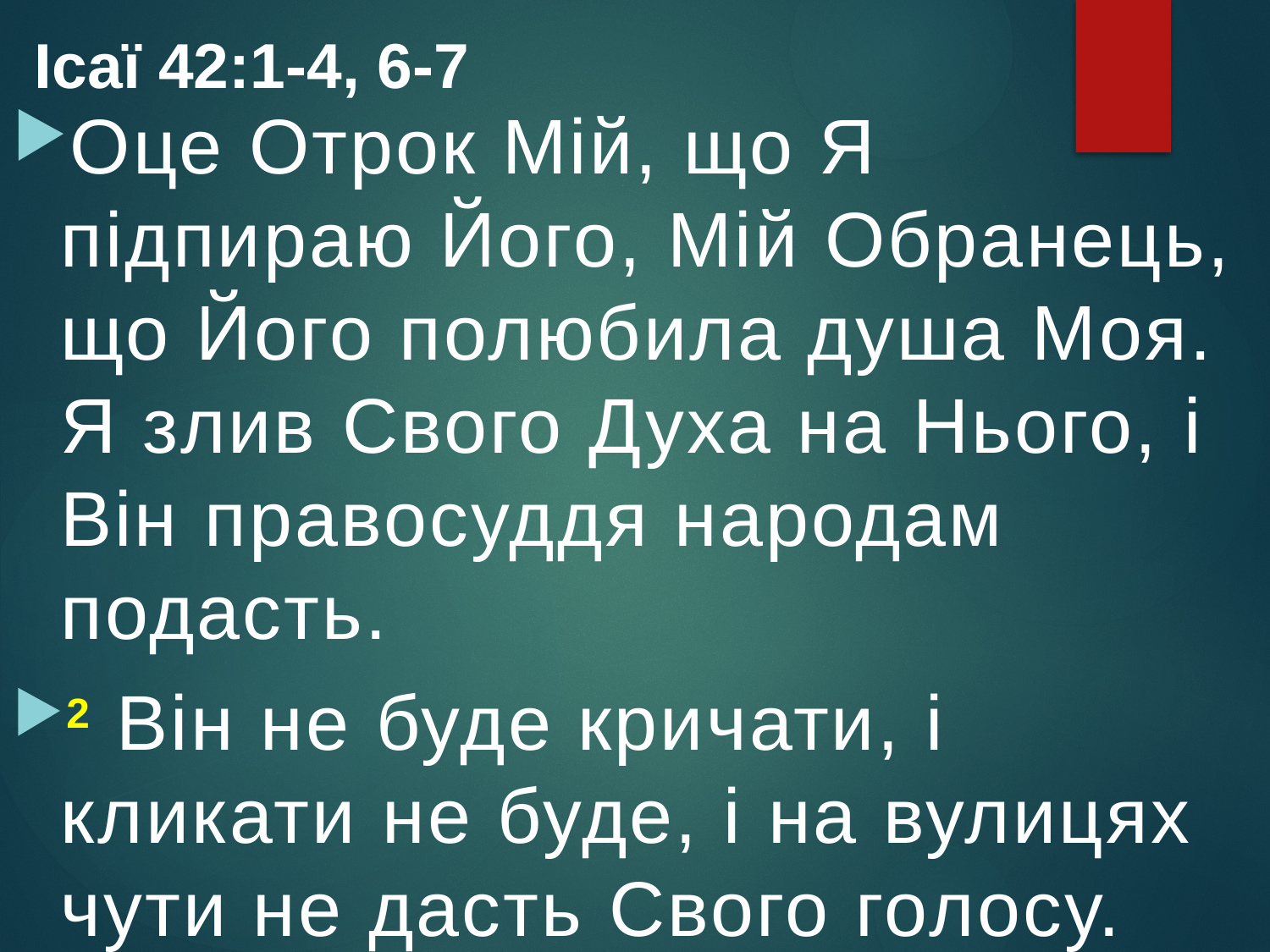

Ісаї 42:1-4, 6-7
Оце Отрок Мій, що Я підпираю Його, Мій Обранець, що Його полюбила душа Моя. Я злив Свого Духа на Нього, і Він правосуддя народам подасть.
2 Він не буде кричати, і кликати не буде, і на вулицях чути не дасть Свого голосу.